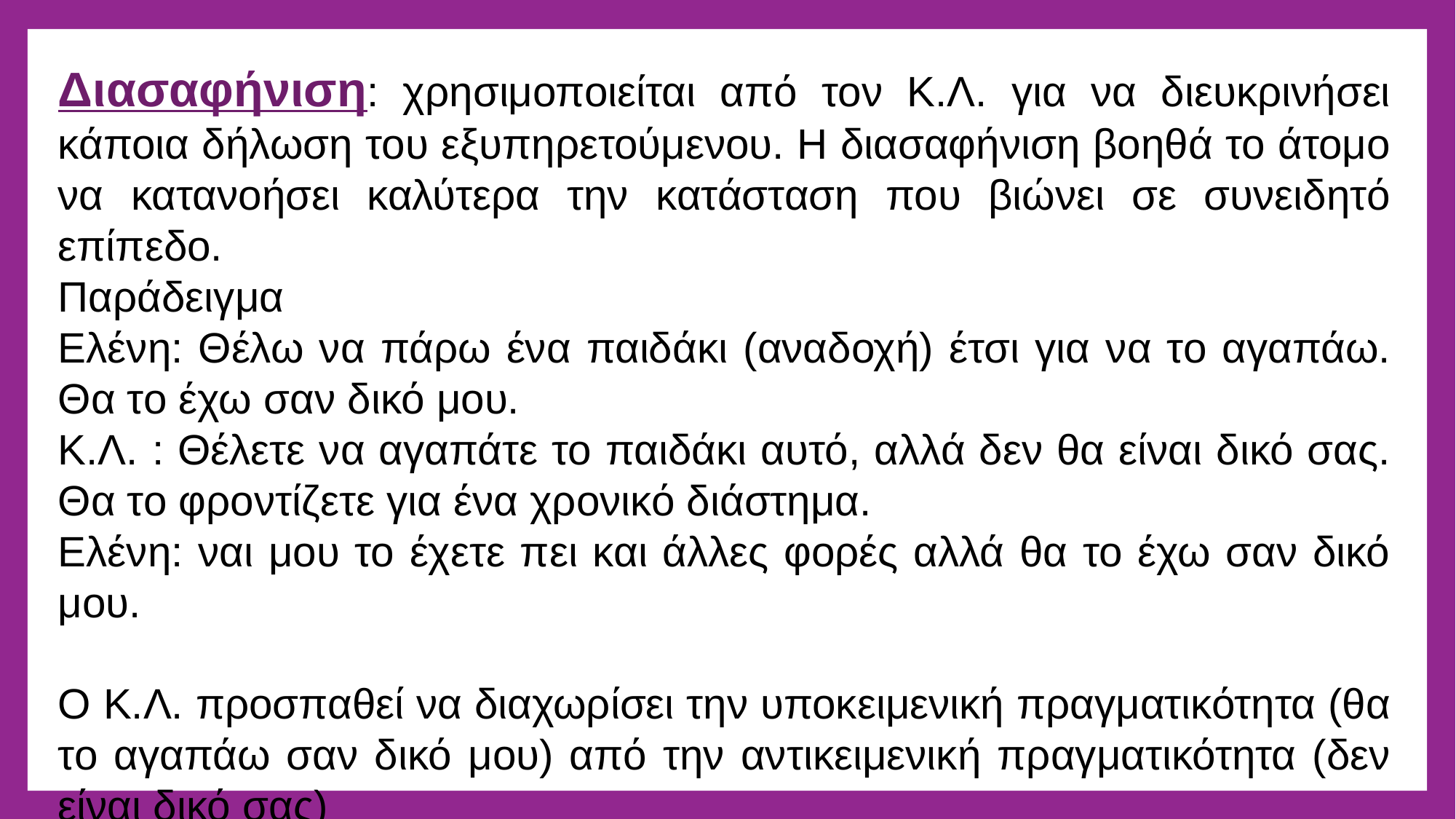

Διασαφήνιση: χρησιμοποιείται από τον Κ.Λ. για να διευκρινήσει κάποια δήλωση του εξυπηρετούμενου. Η διασαφήνιση βοηθά το άτομο να κατανοήσει καλύτερα την κατάσταση που βιώνει σε συνειδητό επίπεδο.
Παράδειγμα
Ελένη: Θέλω να πάρω ένα παιδάκι (αναδοχή) έτσι για να το αγαπάω. Θα το έχω σαν δικό μου.
Κ.Λ. : Θέλετε να αγαπάτε το παιδάκι αυτό, αλλά δεν θα είναι δικό σας. Θα το φροντίζετε για ένα χρονικό διάστημα.
Ελένη: ναι μου το έχετε πει και άλλες φορές αλλά θα το έχω σαν δικό μου.

Ο Κ.Λ. προσπαθεί να διαχωρίσει την υποκειμενική πραγματικότητα (θα το αγαπάω σαν δικό μου) από την αντικειμενική πραγματικότητα (δεν είναι δικό σας)